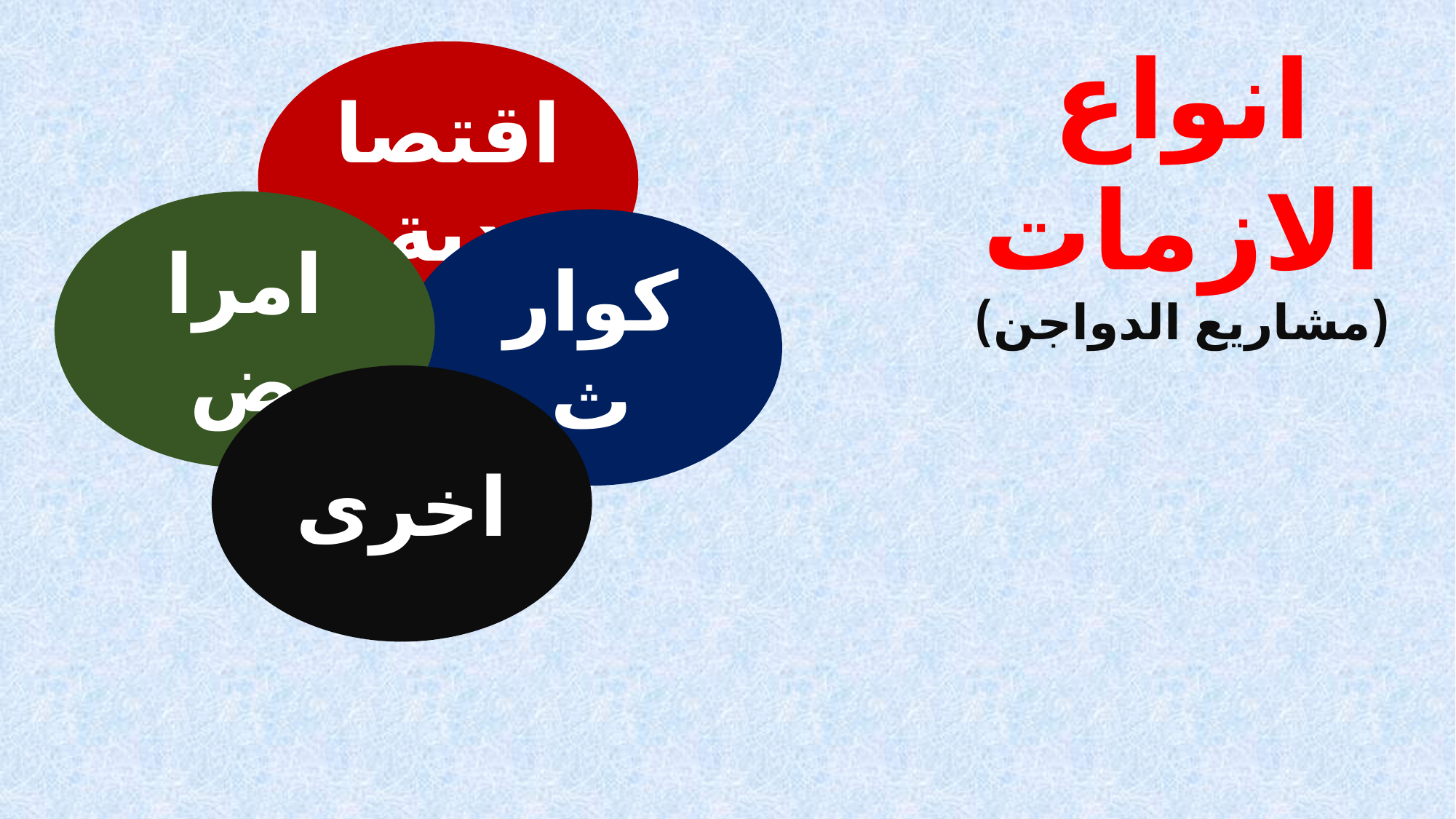

انواع الازمات
(مشاريع الدواجن)
اقتصادية
امراض
كوارث
اخرى